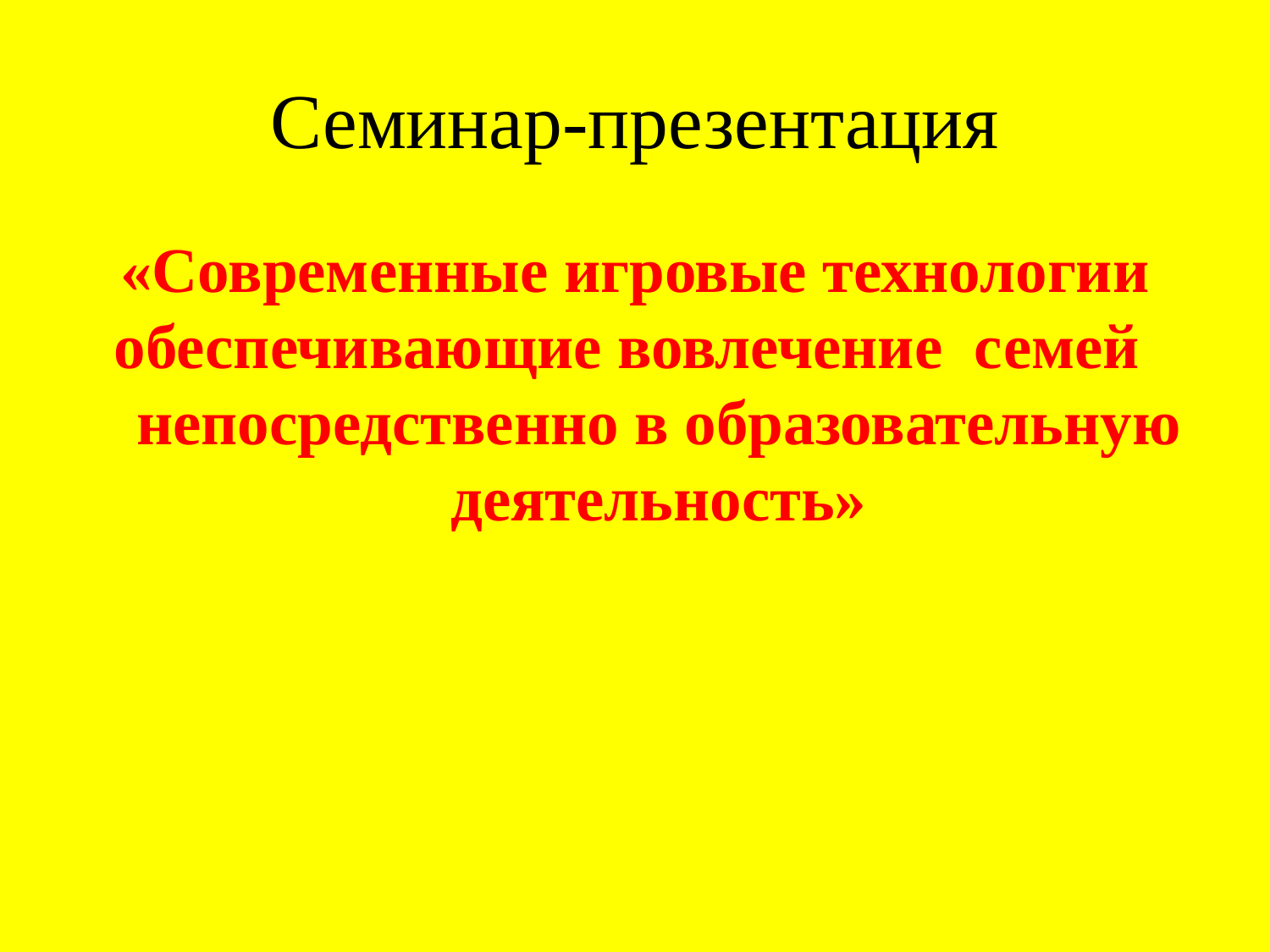

# Семинар-презентация
«Современные игровые технологии обеспечивающие вовлечение  семей    
непосредственно в образовательную деятельность»